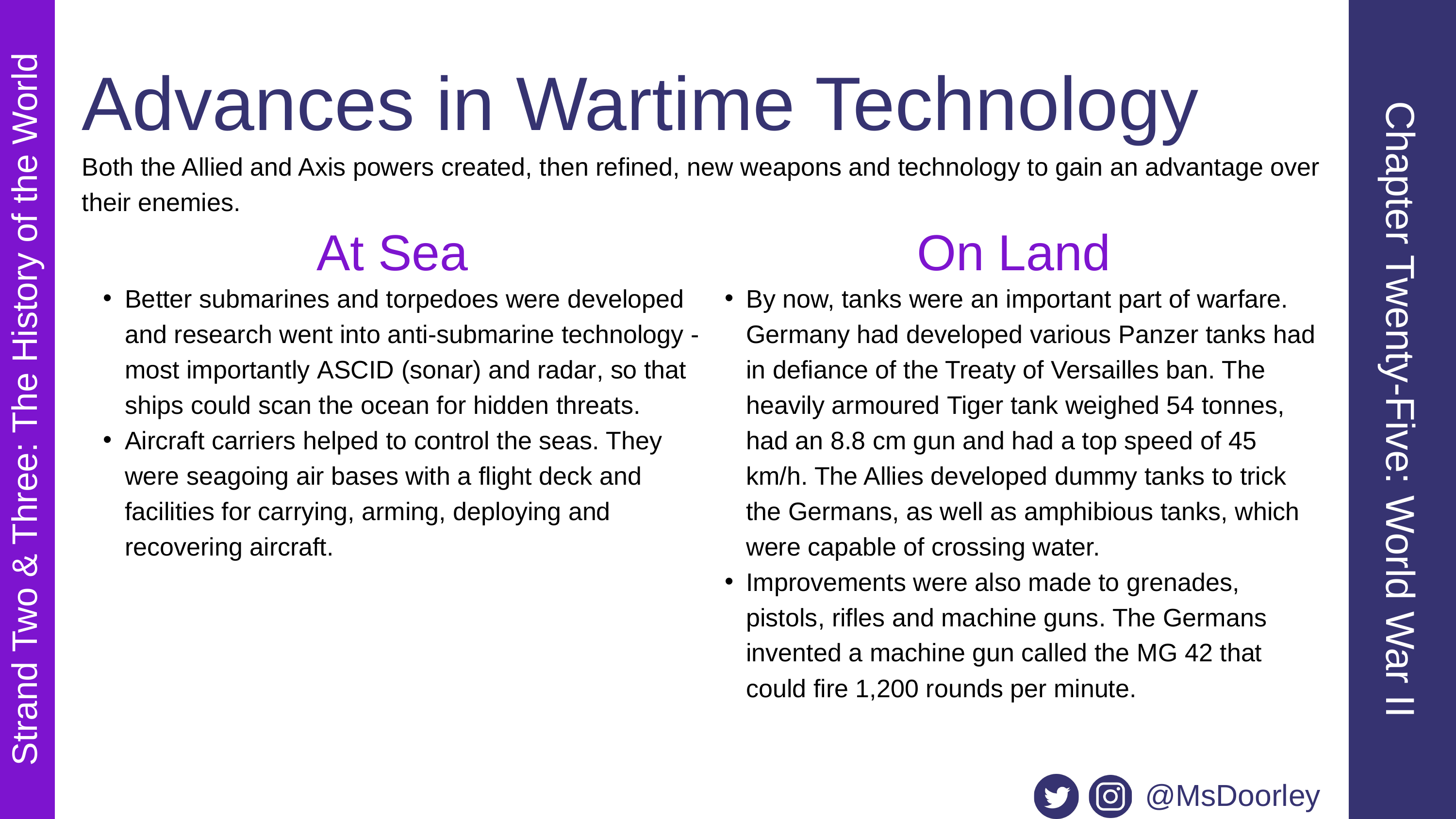

Advances in Wartime Technology
Both the Allied and Axis powers created, then refined, new weapons and technology to gain an advantage over their enemies.
At Sea
On Land
Better submarines and torpedoes were developed and research went into anti-submarine technology - most importantly ASCID (sonar) and radar, so that ships could scan the ocean for hidden threats.
Aircraft carriers helped to control the seas. They were seagoing air bases with a flight deck and facilities for carrying, arming, deploying and recovering aircraft.
By now, tanks were an important part of warfare. Germany had developed various Panzer tanks had in defiance of the Treaty of Versailles ban. The heavily armoured Tiger tank weighed 54 tonnes, had an 8.8 cm gun and had a top speed of 45 km/h. The Allies developed dummy tanks to trick the Germans, as well as amphibious tanks, which were capable of crossing water.
Improvements were also made to grenades, pistols, rifles and machine guns. The Germans invented a machine gun called the MG 42 that could fire 1,200 rounds per minute.
Chapter Twenty-Five: World War II
Strand Two & Three: The History of the World

@MsDoorley